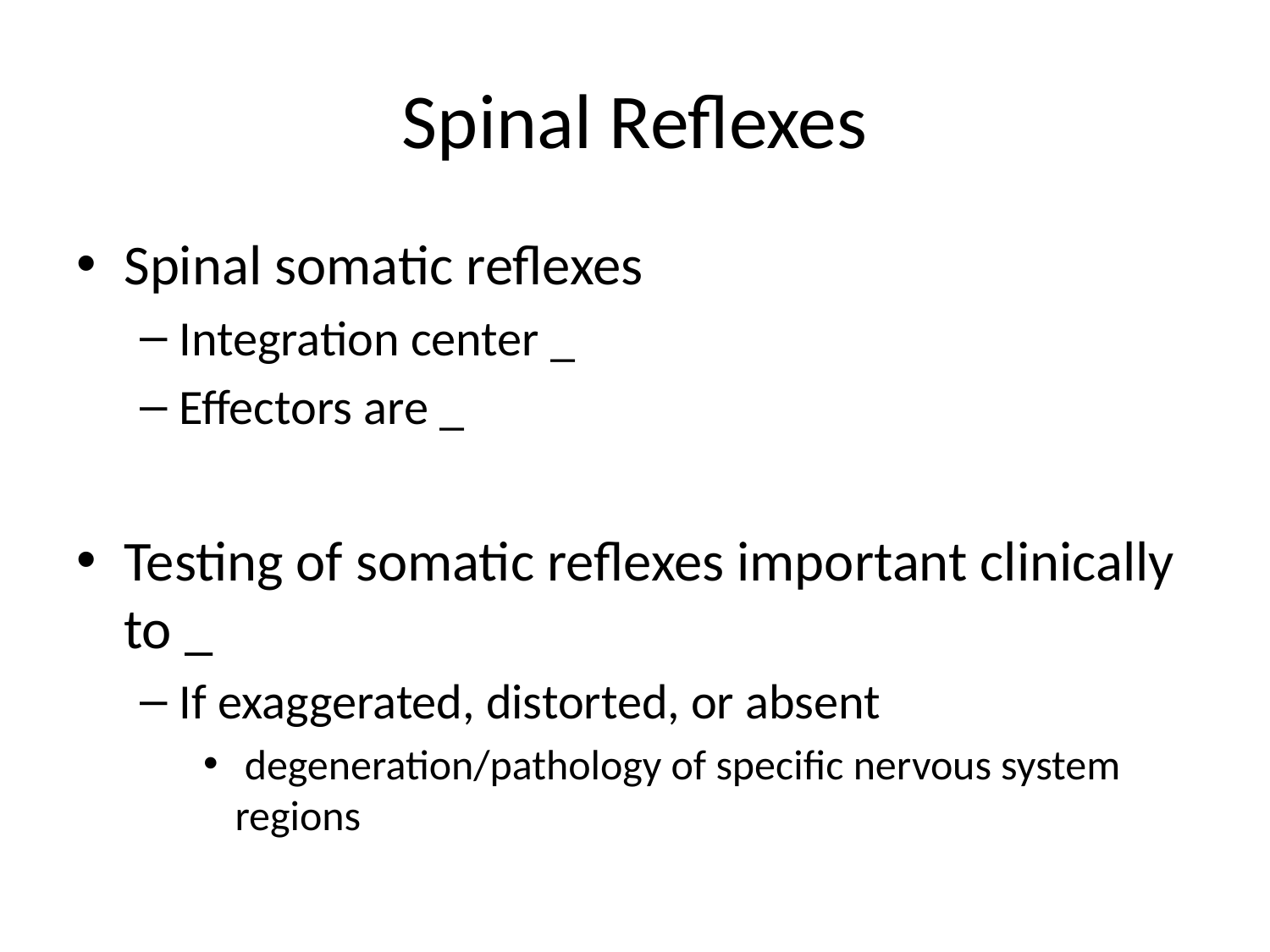

# Spinal Reflexes
Spinal somatic reflexes
Integration center _
Effectors are _

Testing of somatic reflexes important clinically to _
If exaggerated, distorted, or absent
 degeneration/pathology of specific nervous system regions